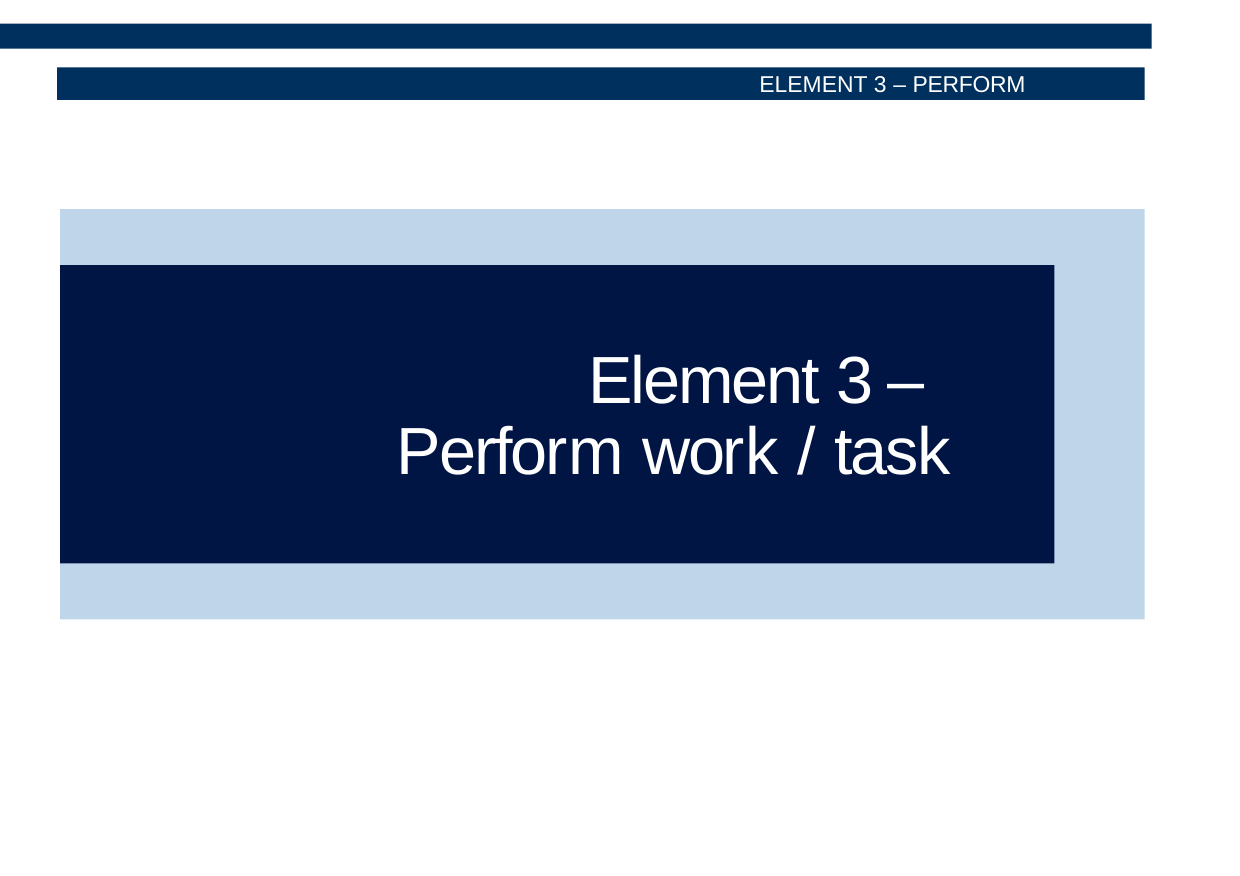

ELEMENT 3 – PERFORM WORK/TASK

Element 3 –  Perform work / task